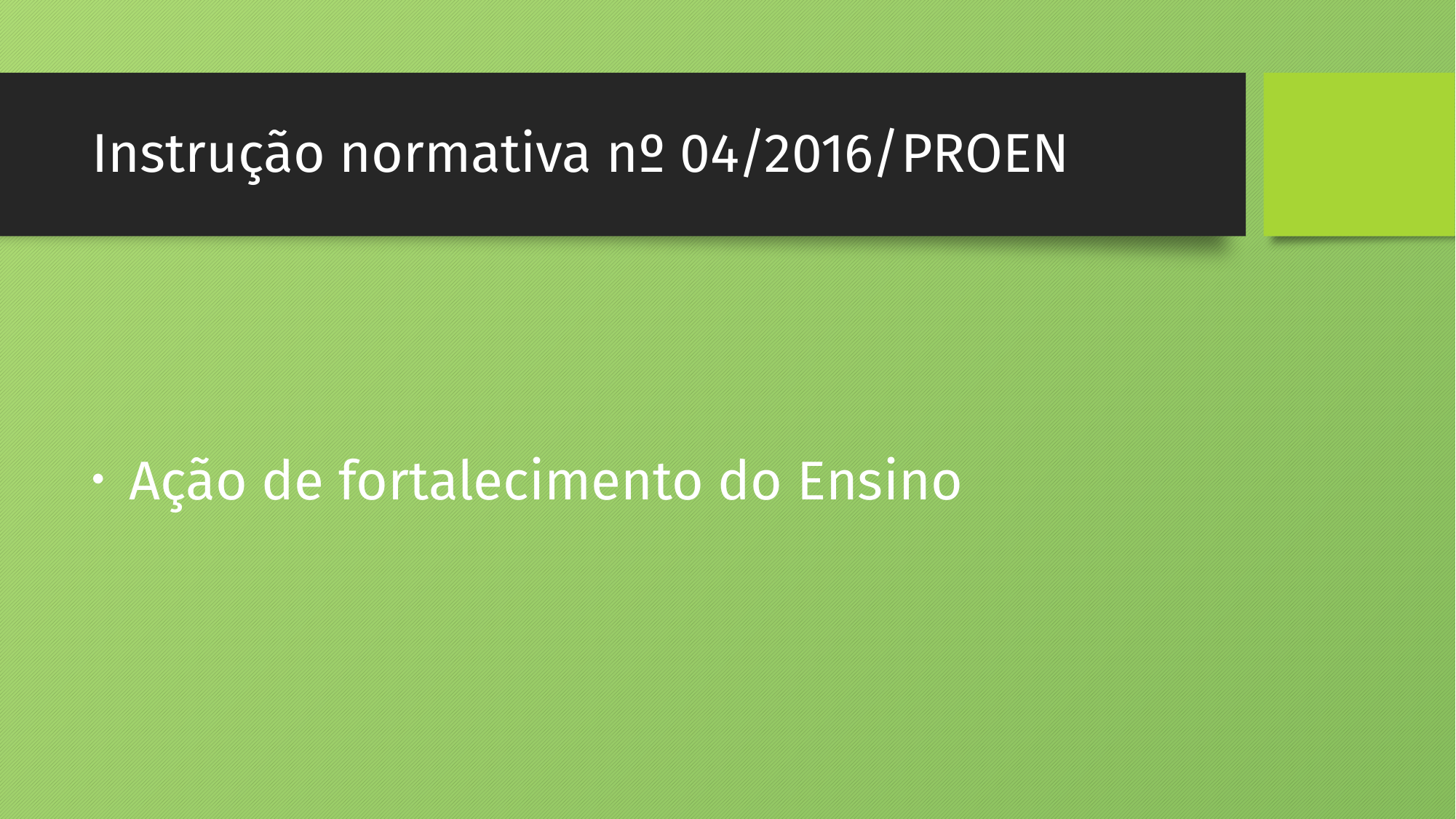

# Instrução normativa nº 04/2016/PROEN

 Ação de fortalecimento do Ensino